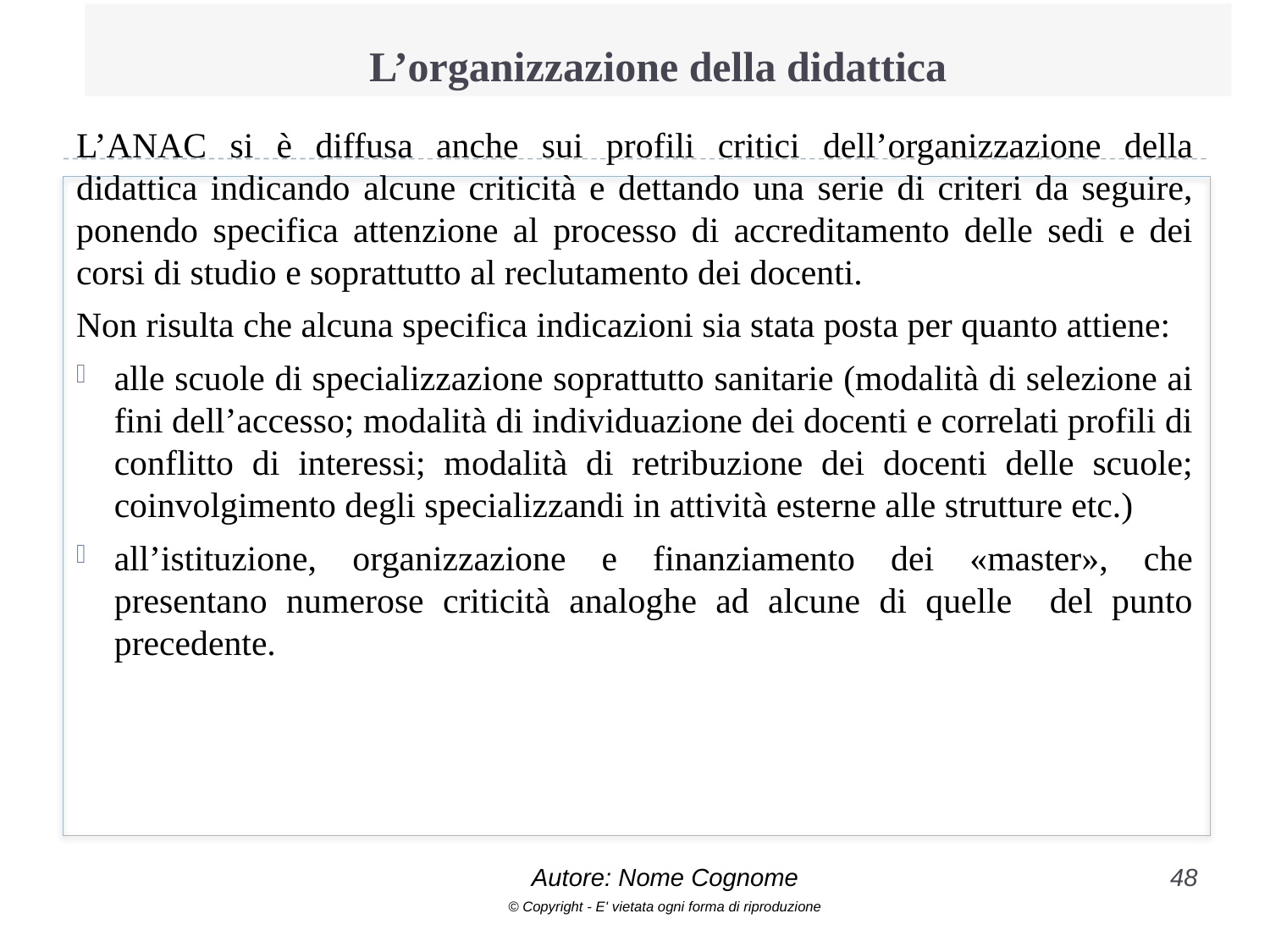

# L’organizzazione della didattica
L’ANAC si è diffusa anche sui profili critici dell’organizzazione della didattica indicando alcune criticità e dettando una serie di criteri da seguire, ponendo specifica attenzione al processo di accreditamento delle sedi e dei corsi di studio e soprattutto al reclutamento dei docenti.
Non risulta che alcuna specifica indicazioni sia stata posta per quanto attiene:
alle scuole di specializzazione soprattutto sanitarie (modalità di selezione ai fini dell’accesso; modalità di individuazione dei docenti e correlati profili di conflitto di interessi; modalità di retribuzione dei docenti delle scuole; coinvolgimento degli specializzandi in attività esterne alle strutture etc.)
all’istituzione, organizzazione e finanziamento dei «master», che presentano numerose criticità analoghe ad alcune di quelle  del punto precedente.